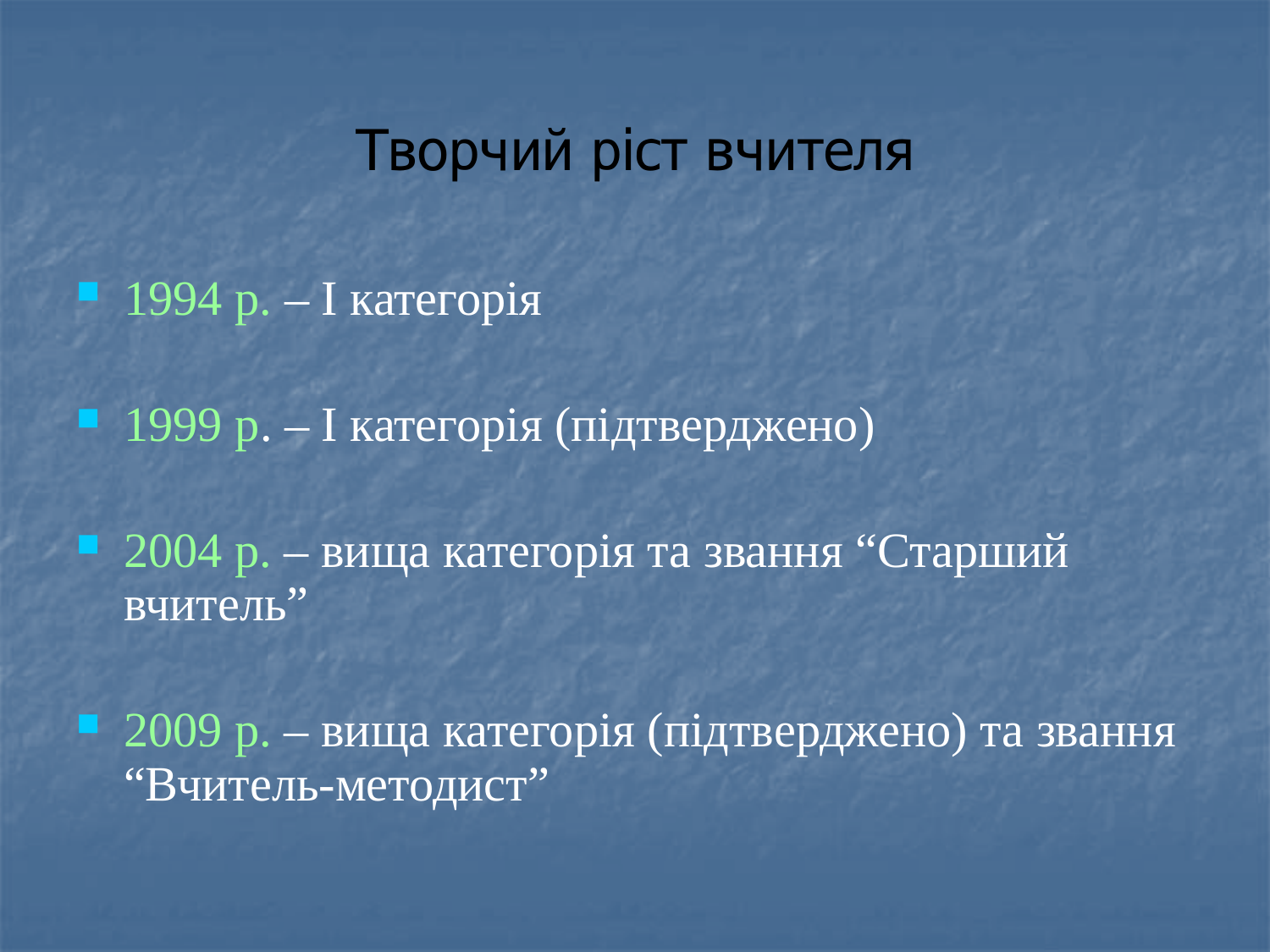

# Творчий ріст вчителя
1994 р. – I категорія

1999 р. – I категорія (підтверджено)

2004 р. – вища категорія та звання “Старший вчитель”

2009 р. – вища категорія (підтверджено) та звання “Вчитель-методист”